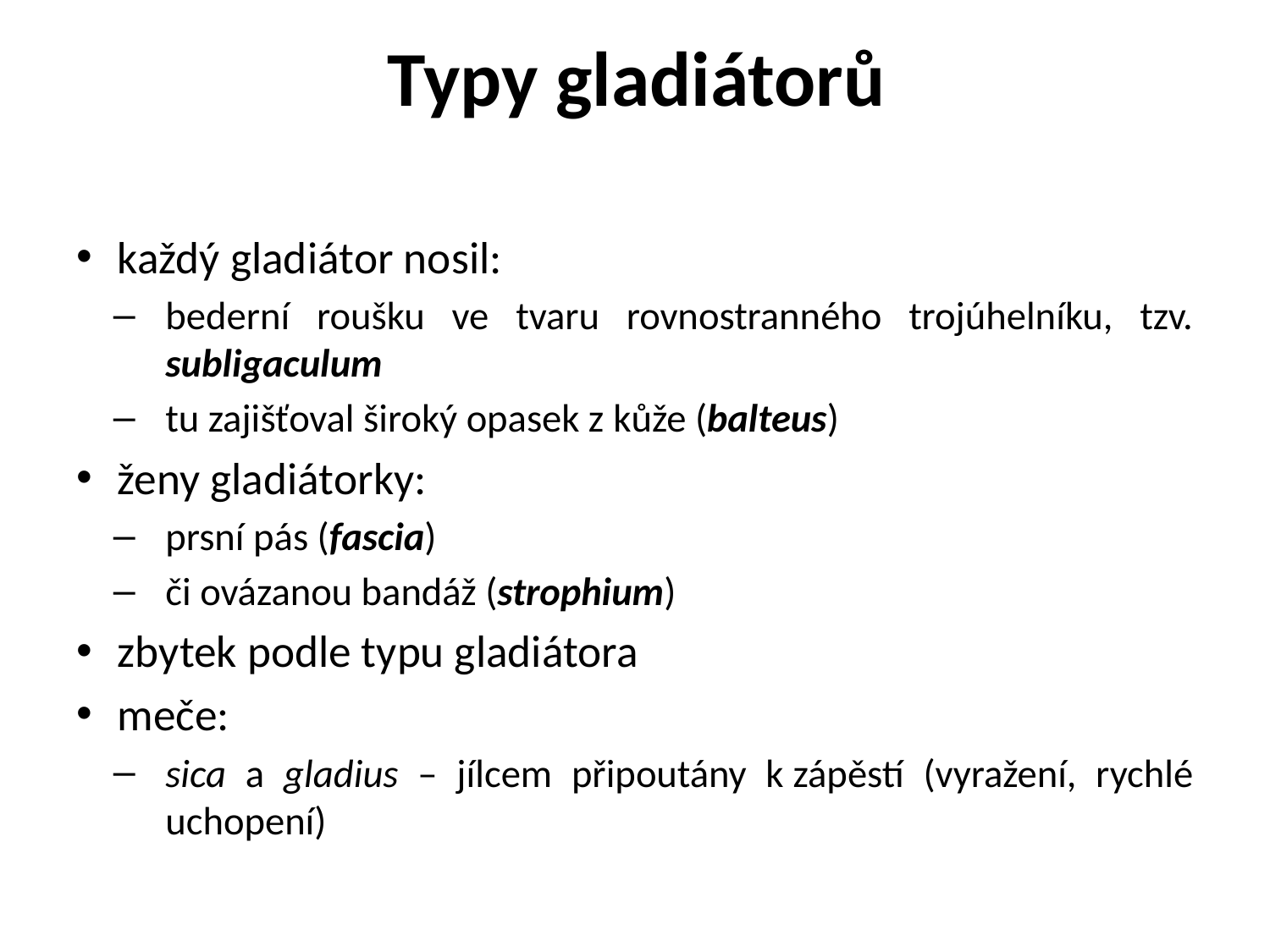

Typy gladiátorů
každý gladiátor nosil:
bederní roušku ve tvaru rovnostranného trojúhelníku, tzv. subligaculum
tu zajišťoval široký opasek z kůže (balteus)
ženy gladiátorky:
prsní pás (fascia)
či ovázanou bandáž (strophium)
zbytek podle typu gladiátora
meče:
sica a gladius – jílcem připoutány k zápěstí (vyražení, rychlé uchopení)